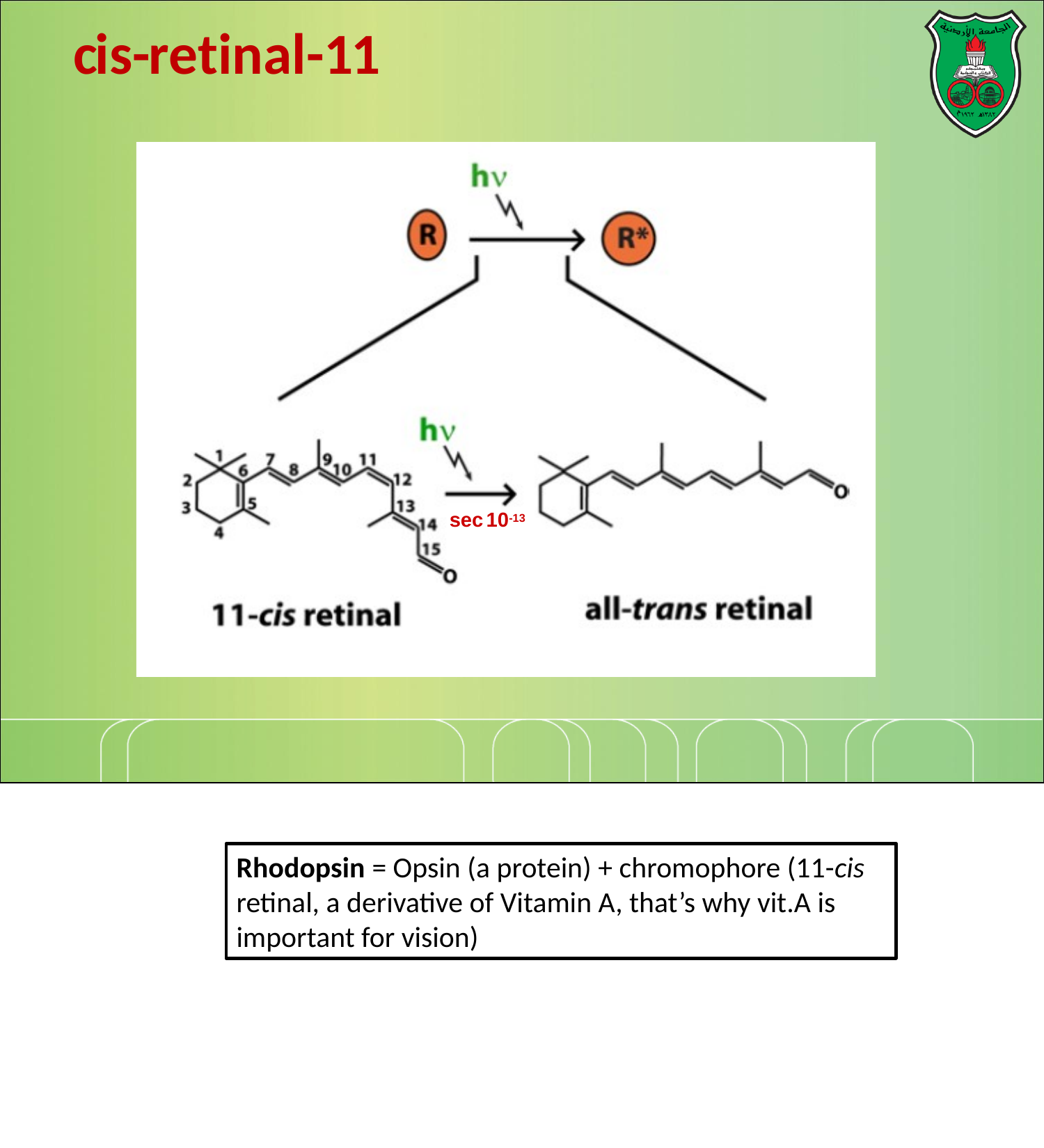

# 11-cis-retinal

10-13 sec
Rhodopsin = Opsin (a protein) + chromophore (11-cis retinal, a derivative of Vitamin A, that’s why vit.A is important for vision)